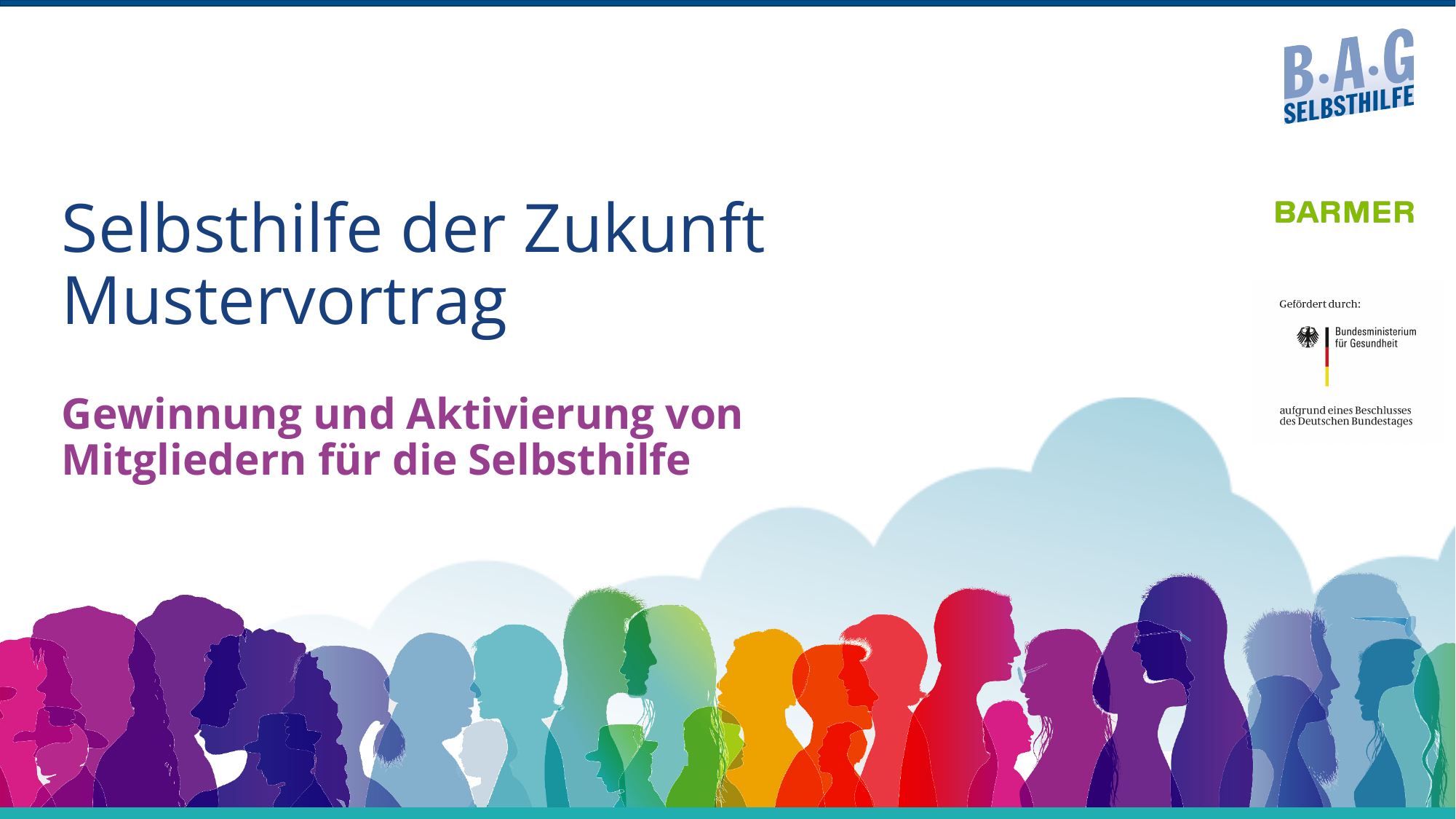

# Selbsthilfe der Zukunft Mustervortrag
Gewinnung und Aktivierung von
Mitgliedern für die Selbsthilfe